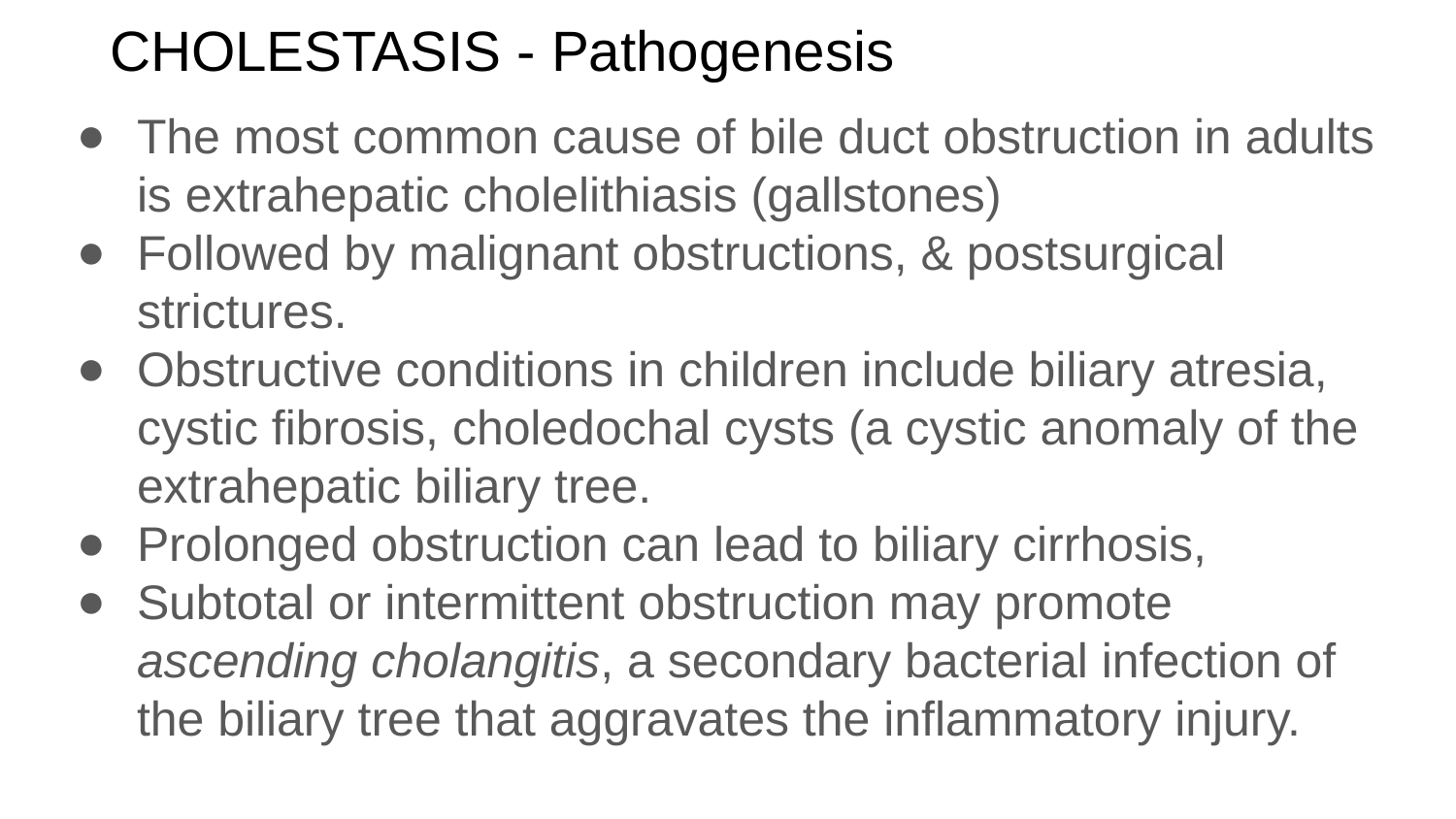

# CHOLESTASIS - Pathogenesis
The most common cause of bile duct obstruction in adults is extrahepatic cholelithiasis (gallstones)
Followed by malignant obstructions, & postsurgical strictures.
Obstructive conditions in children include biliary atresia, cystic fibrosis, choledochal cysts (a cystic anomaly of the extrahepatic biliary tree.
Prolonged obstruction can lead to biliary cirrhosis,
Subtotal or intermittent obstruction may promote ascending cholangitis, a secondary bacterial infection of the biliary tree that aggravates the inflammatory injury.